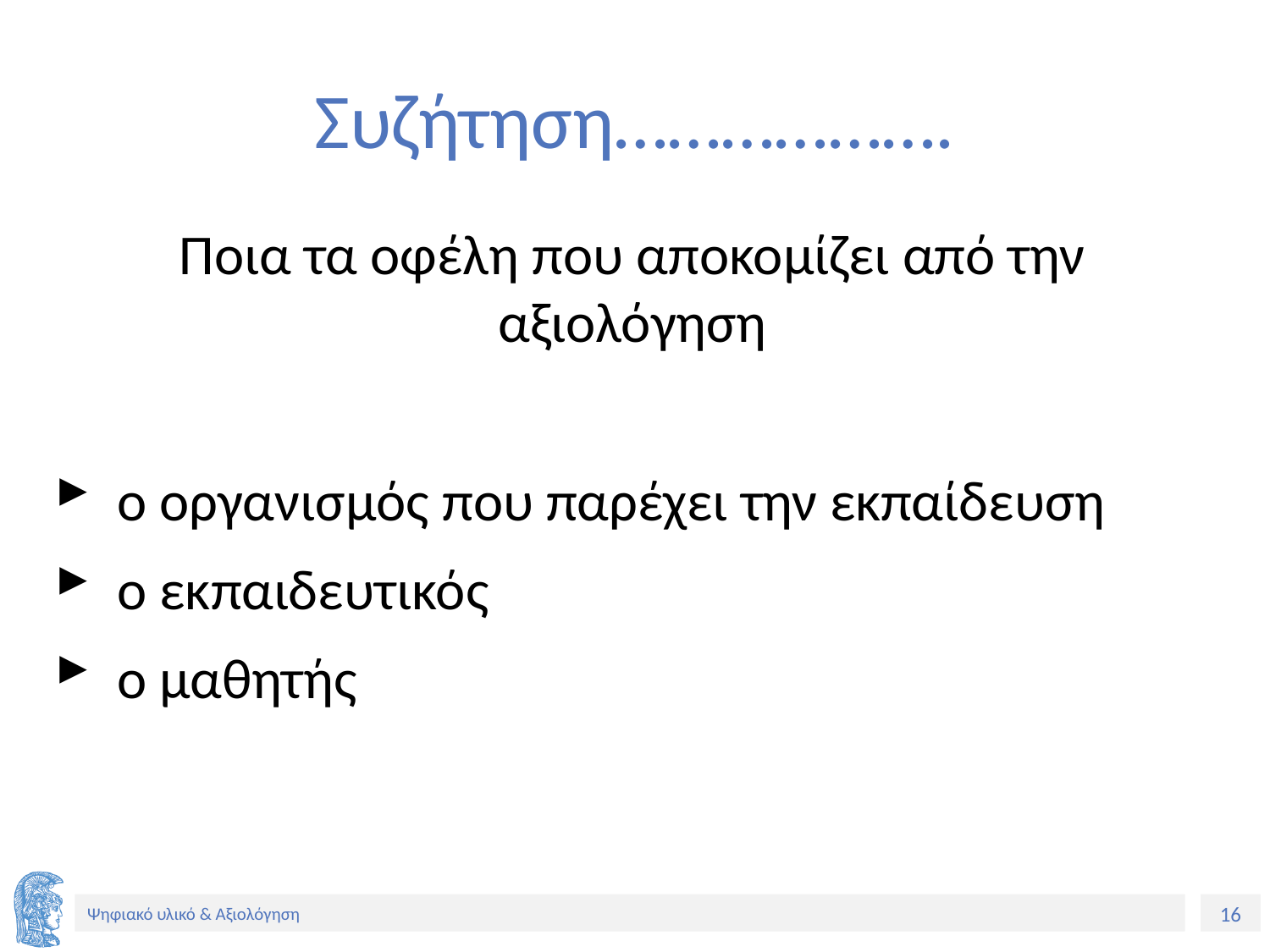

# Συζήτηση……………….
Ποια τα οφέλη που αποκομίζει από την αξιολόγηση

ο οργανισμός που παρέχει την εκπαίδευση
ο εκπαιδευτικός
ο μαθητής